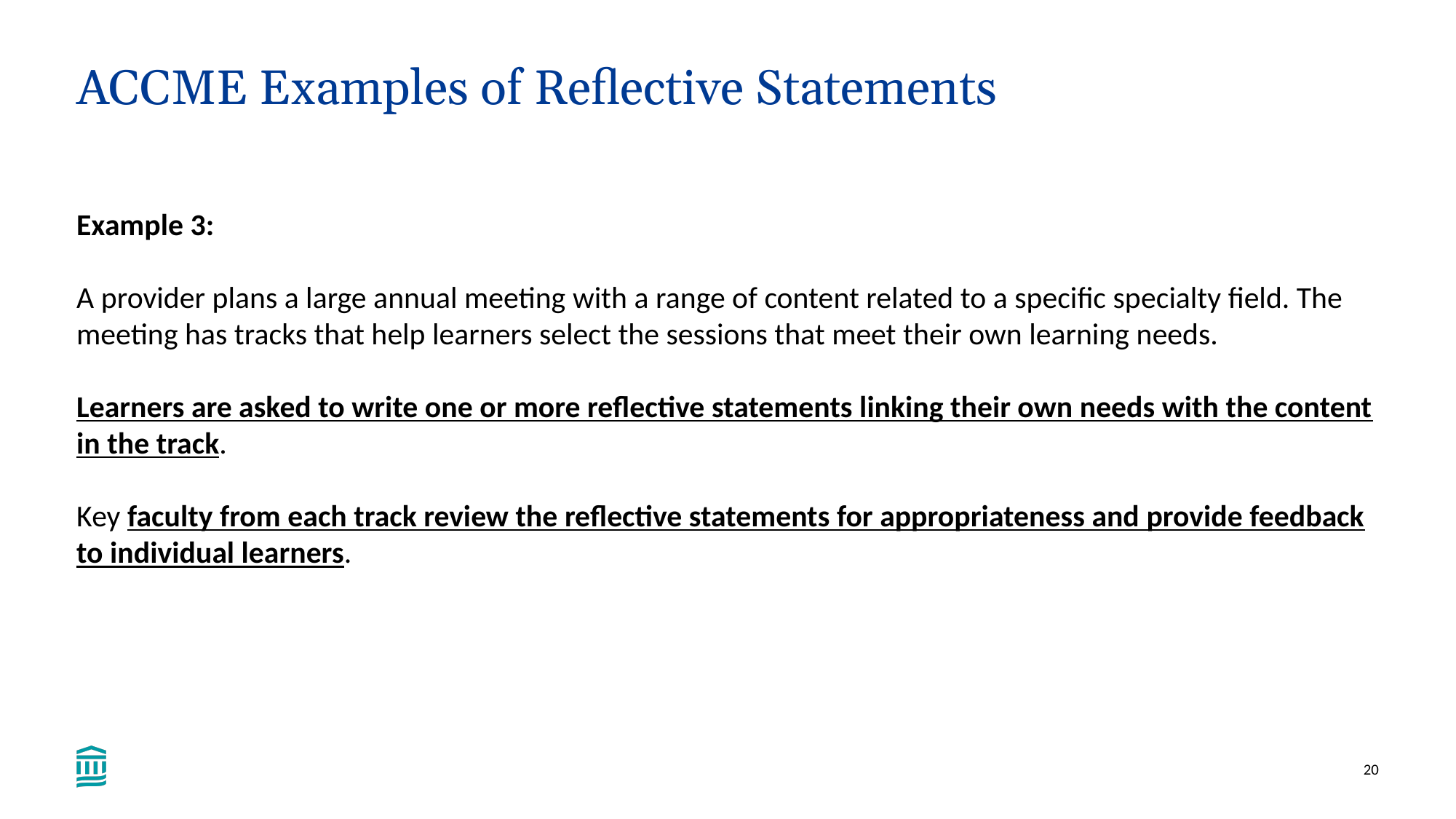

# ACCME Examples of Reflective Statements
Example 3:

A provider plans a large annual meeting with a range of content related to a specific specialty field. The meeting has tracks that help learners select the sessions that meet their own learning needs.

Learners are asked to write one or more reflective statements linking their own needs with the content in the track.

Key faculty from each track review the reflective statements for appropriateness and provide feedback to individual learners.